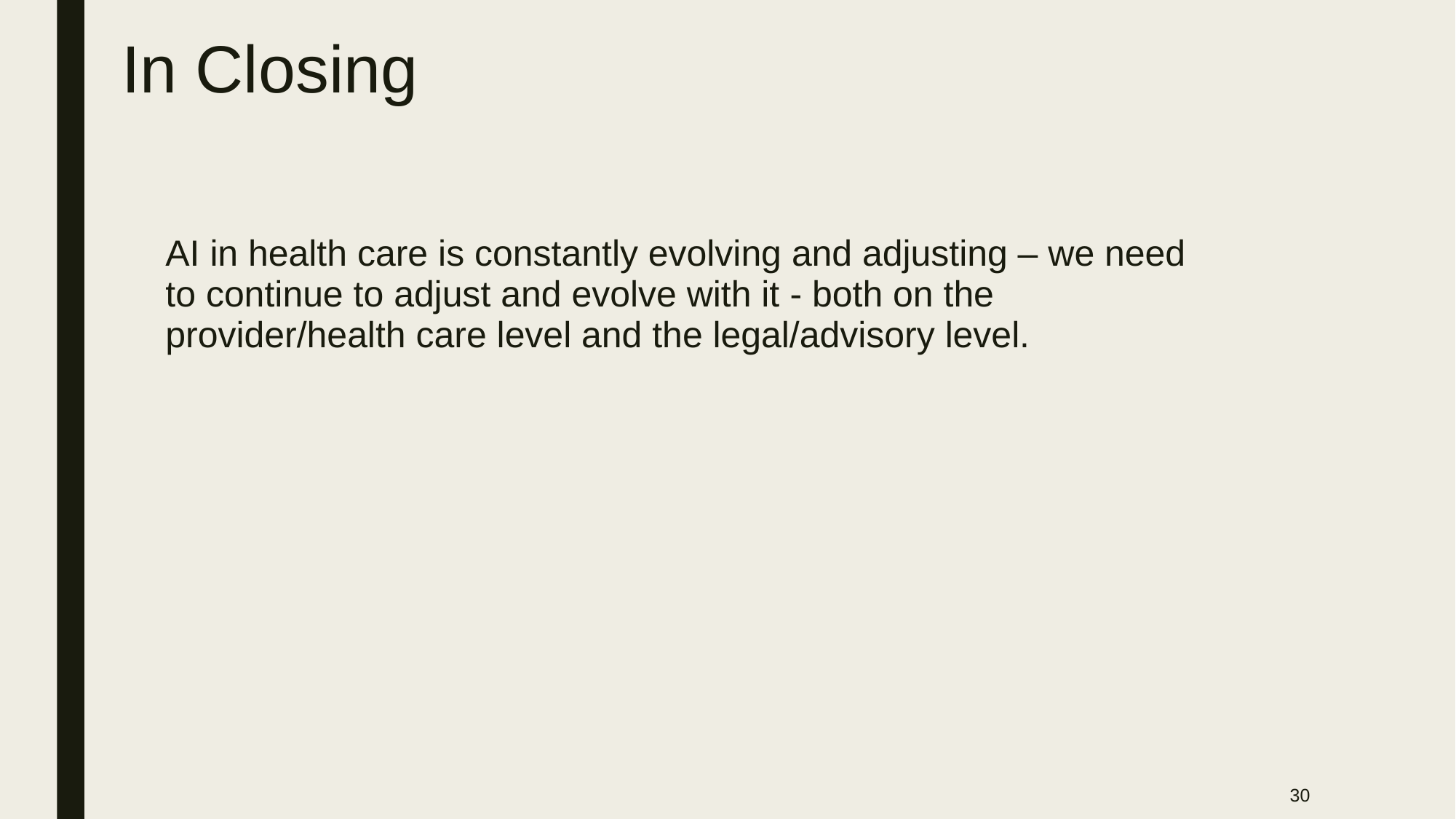

# In Closing
AI in health care is constantly evolving and adjusting – we need to continue to adjust and evolve with it - both on the provider/health care level and the legal/advisory level.

30